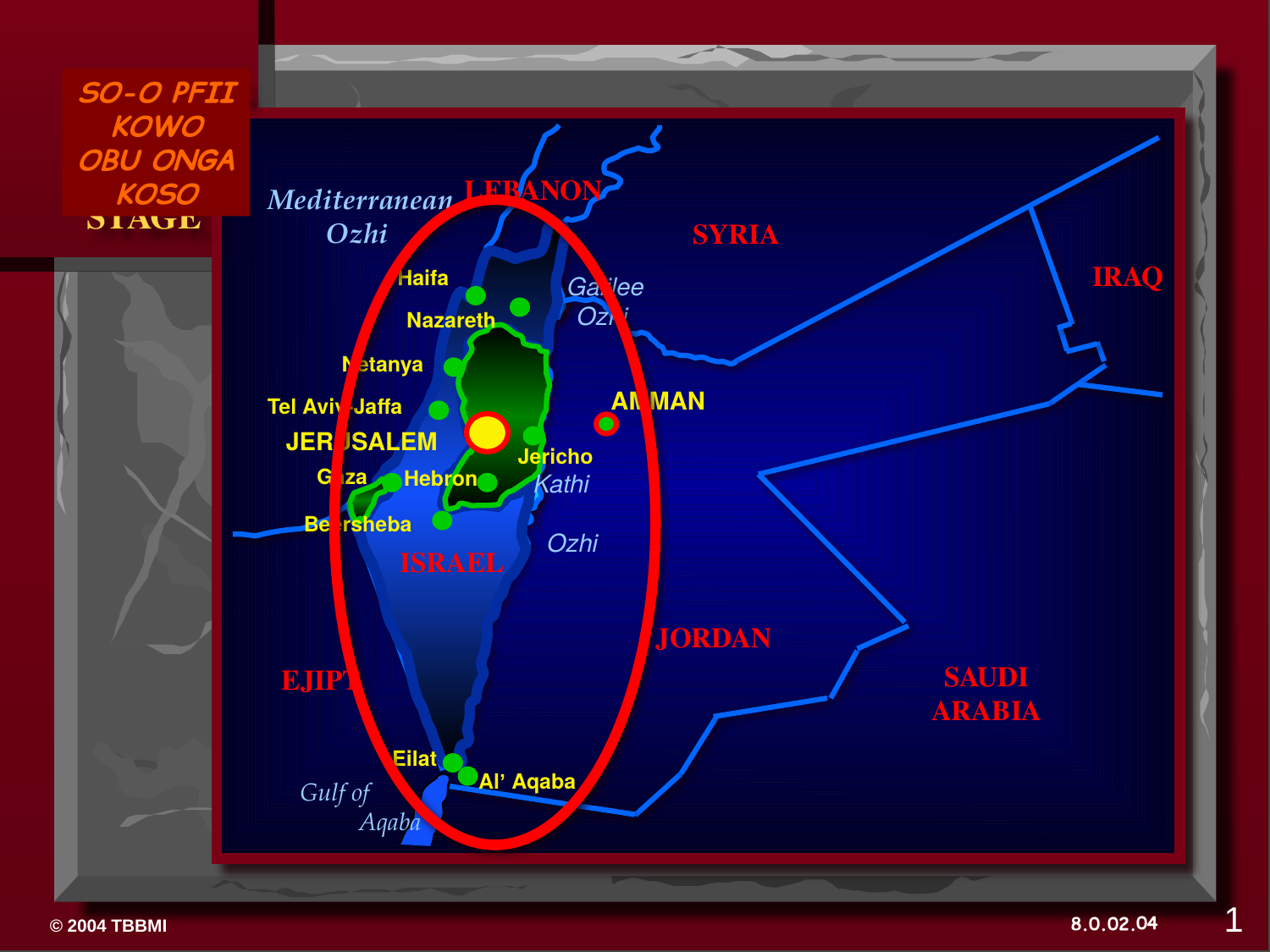

SO-O PFII KOWO OBU ONGA KOSO

LEBANON
 Mediterranean Ozhi

SYRIA

IRAQ
Haifa
 Galilee Ozhi

Nazareth
Netanya

Tel Aviv-Jaffa

JERUSALEM

Gaza
Hebron
 Kathi            Ozhi

Beersheba

ISRAEL
Eilat

Al’ Aqaba

Jericho

AMMAN

JORDAN

SAUDI ARABIA
EJIPT

 Gulf of                    Aqaba

1
04